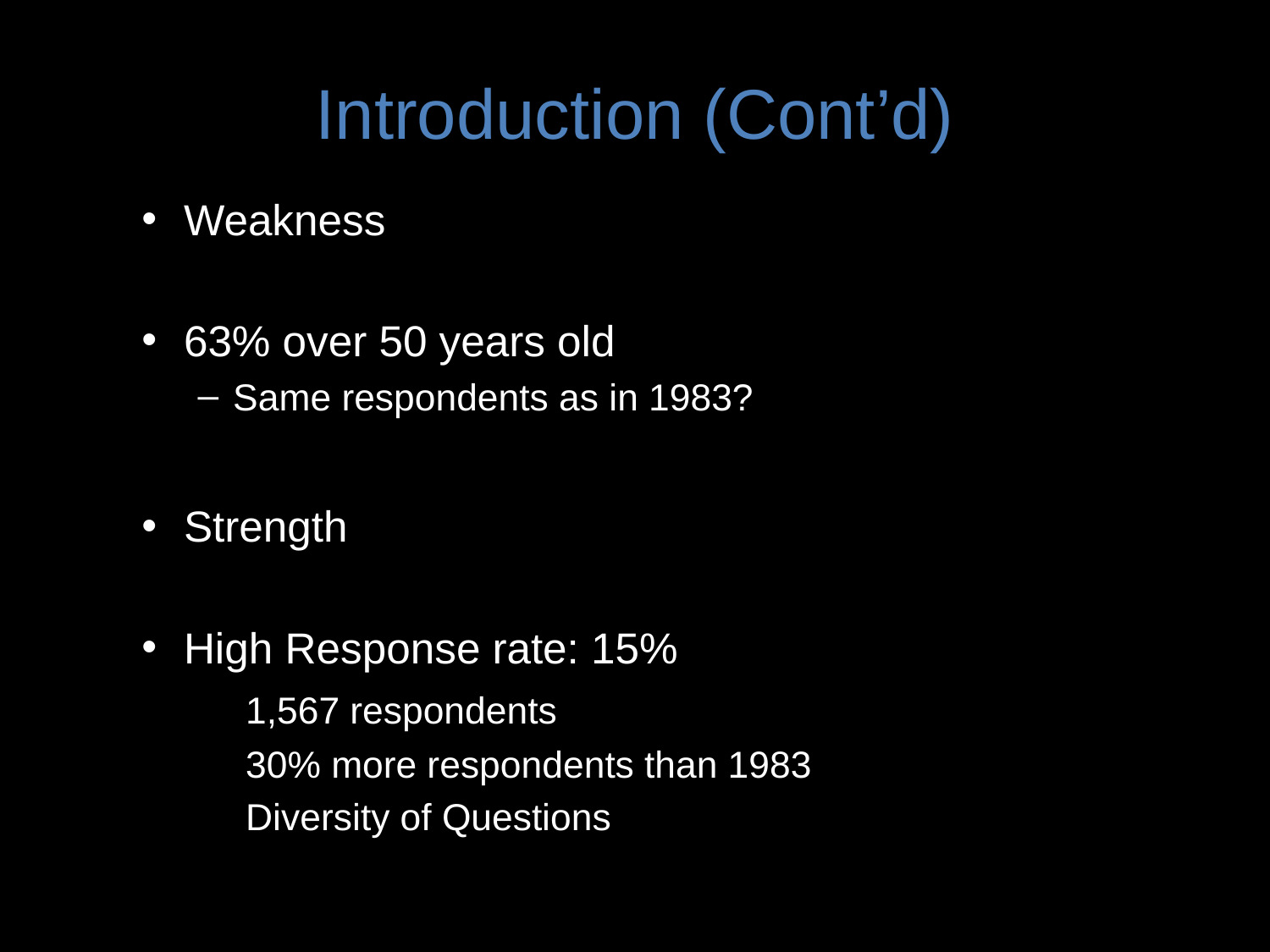

# Introduction (Cont’d)
Weakness

63% over 50 years old
Same respondents as in 1983?

Strength

High Response rate: 15%
		1,567 respondents
		30% more respondents than 1983
		Diversity of Questions